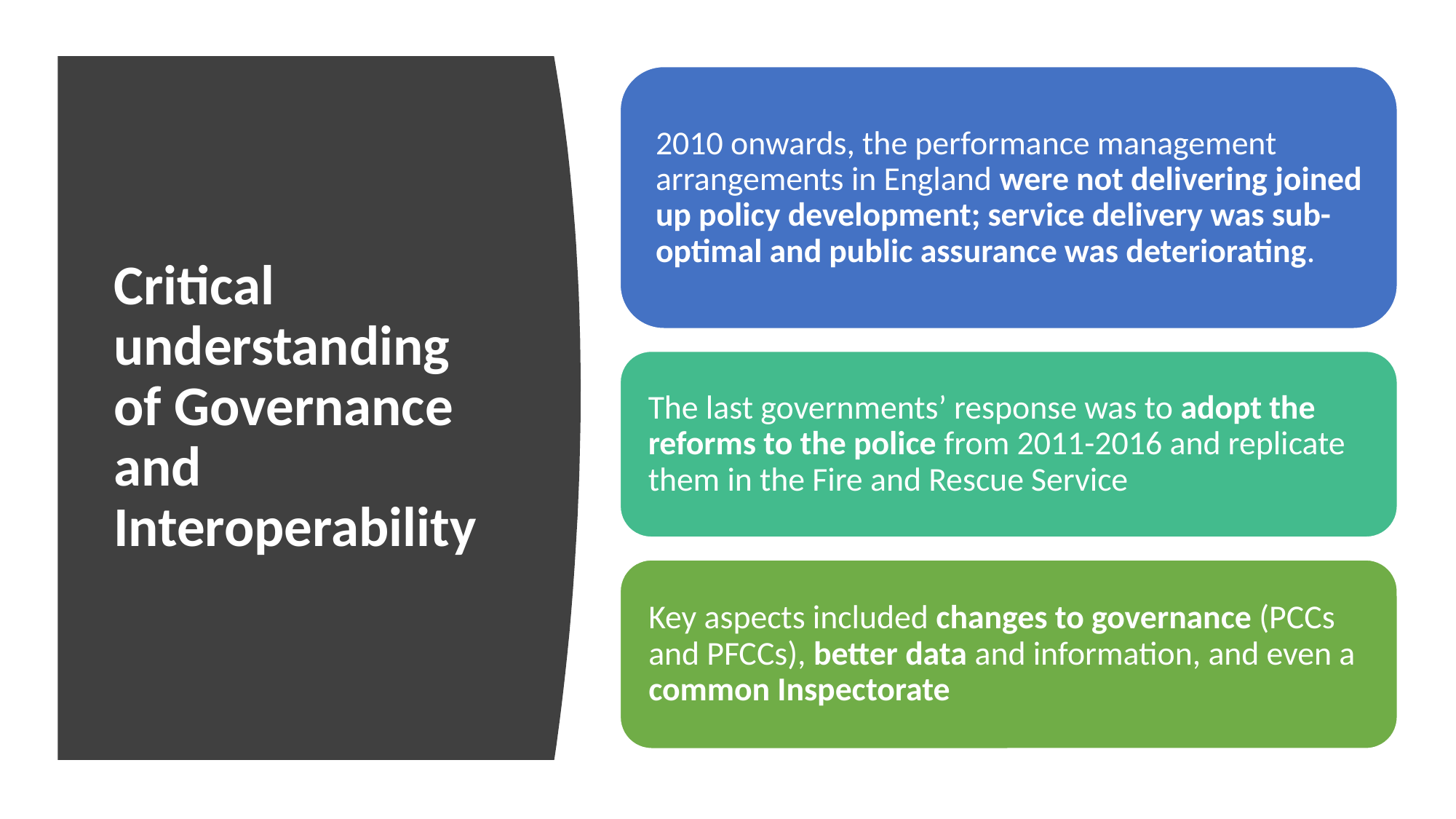

2010 onwards, the performance management arrangements in England were not delivering joined up policy development; service delivery was sub-optimal and public assurance was deteriorating.
The last governments’ response was to adopt the reforms to the police from 2011-2016 and replicate them in the Fire and Rescue Service
Key aspects included changes to governance (PCCs and PFCCs), better data and information, and even a common Inspectorate

# Critical understanding of Governance and Interoperability